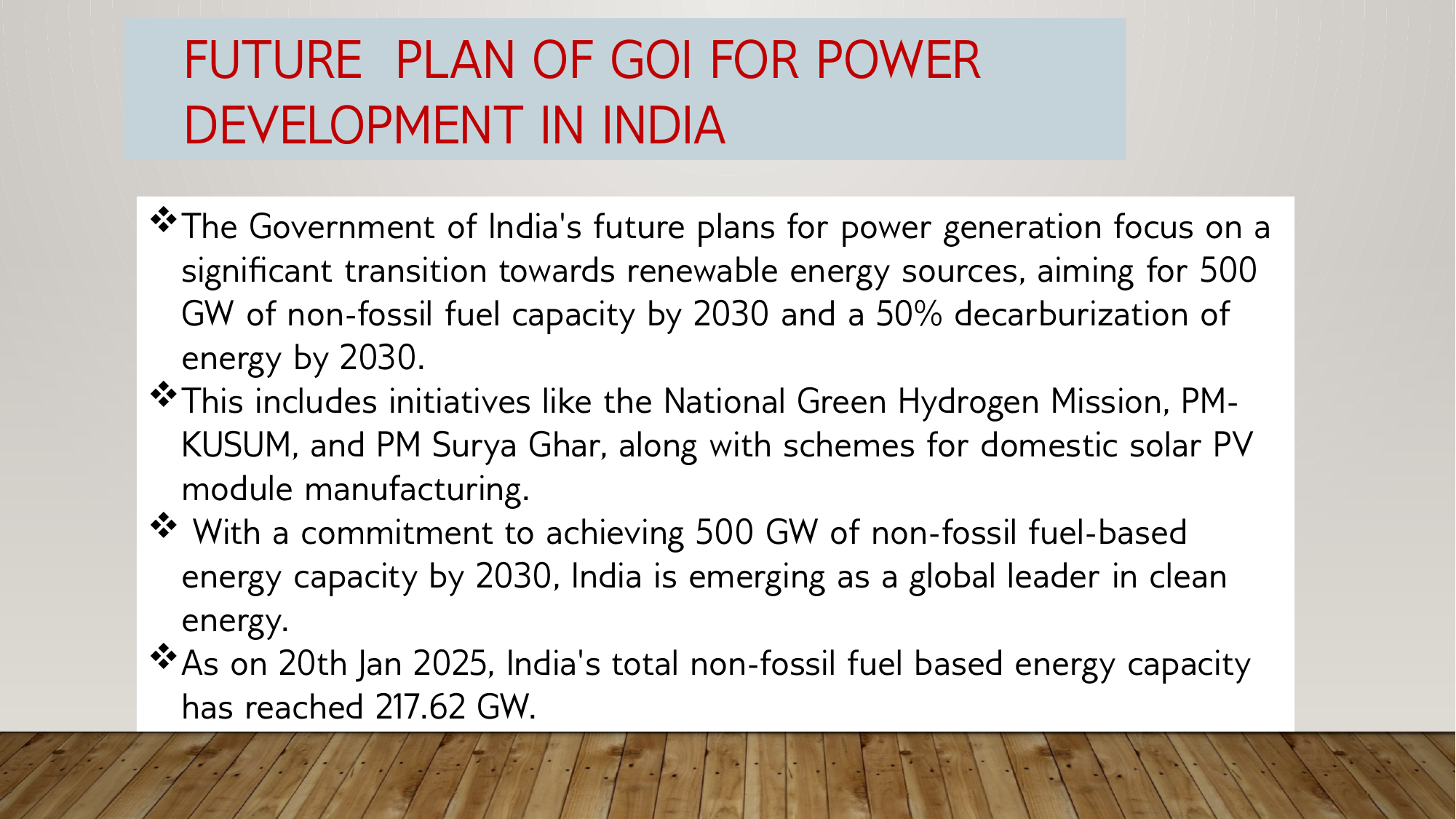

FUTURE  PLAN OF GOI FOR POWER
   DEVELOPMENT IN INDIA
The Government of India's future plans for power generation focus on a significant transition towards renewable energy sources, aiming for 500 GW of non-fossil fuel capacity by 2030 and a 50% decarburization of energy by 2030.
This includes initiatives like the National Green Hydrogen Mission, PM-KUSUM, and PM Surya Ghar, along with schemes for domestic solar PV module manufacturing.
 With a commitment to achieving 500 GW of non-fossil fuel-based energy capacity by 2030, India is emerging as a global leader in clean energy.
As on 20th Jan 2025, India's total non-fossil fuel based energy capacity has reached 217.62 GW.